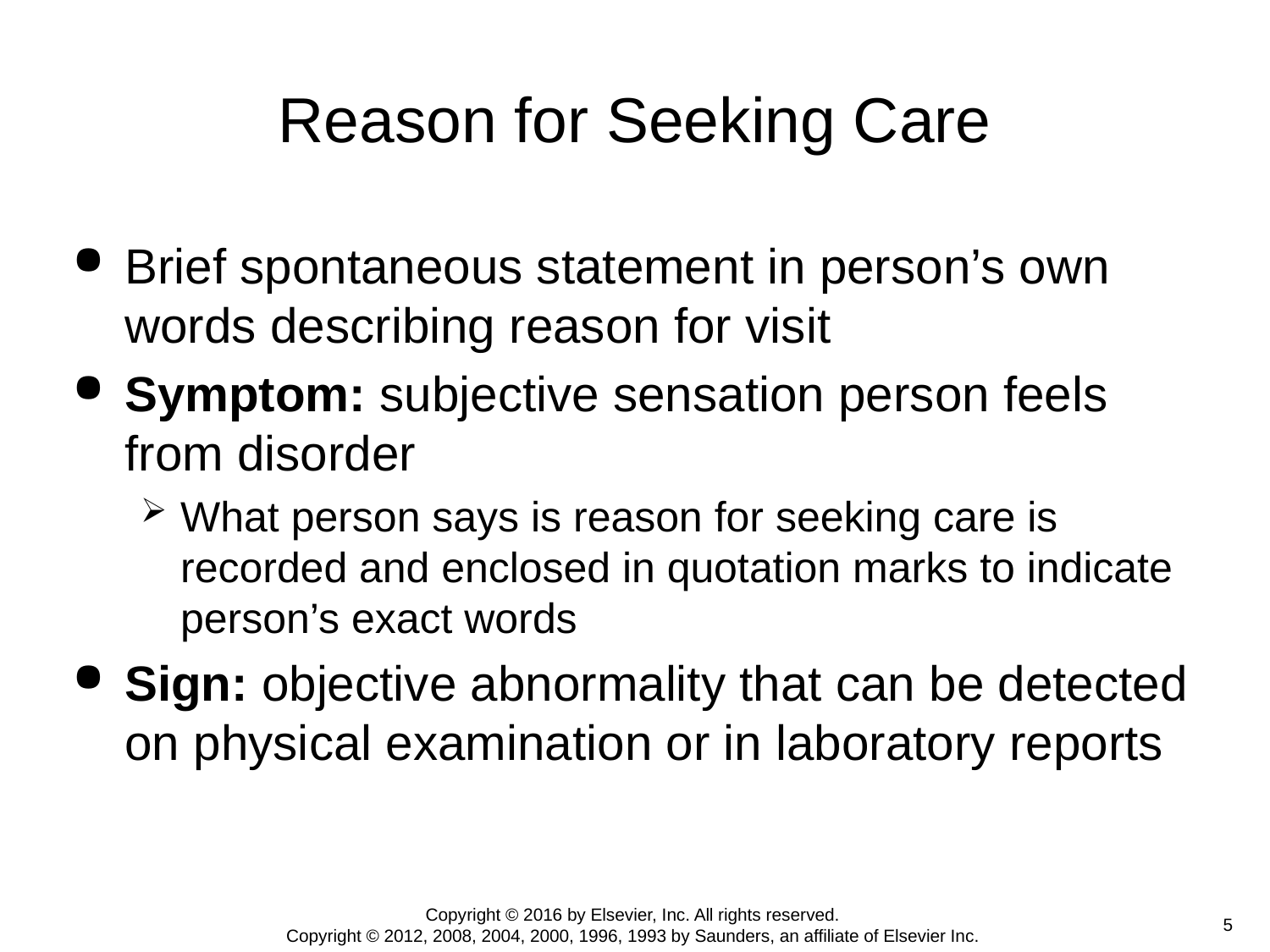

# Reason for Seeking Care
Brief spontaneous statement in person’s own words describing reason for visit
Symptom: subjective sensation person feels from disorder
What person says is reason for seeking care is recorded and enclosed in quotation marks to indicate person’s exact words
Sign: objective abnormality that can be detected on physical examination or in laboratory reports
Copyright © 2016 by Elsevier, Inc. All rights reserved.
Copyright © 2012, 2008, 2004, 2000, 1996, 1993 by Saunders, an affiliate of Elsevier Inc.
 5